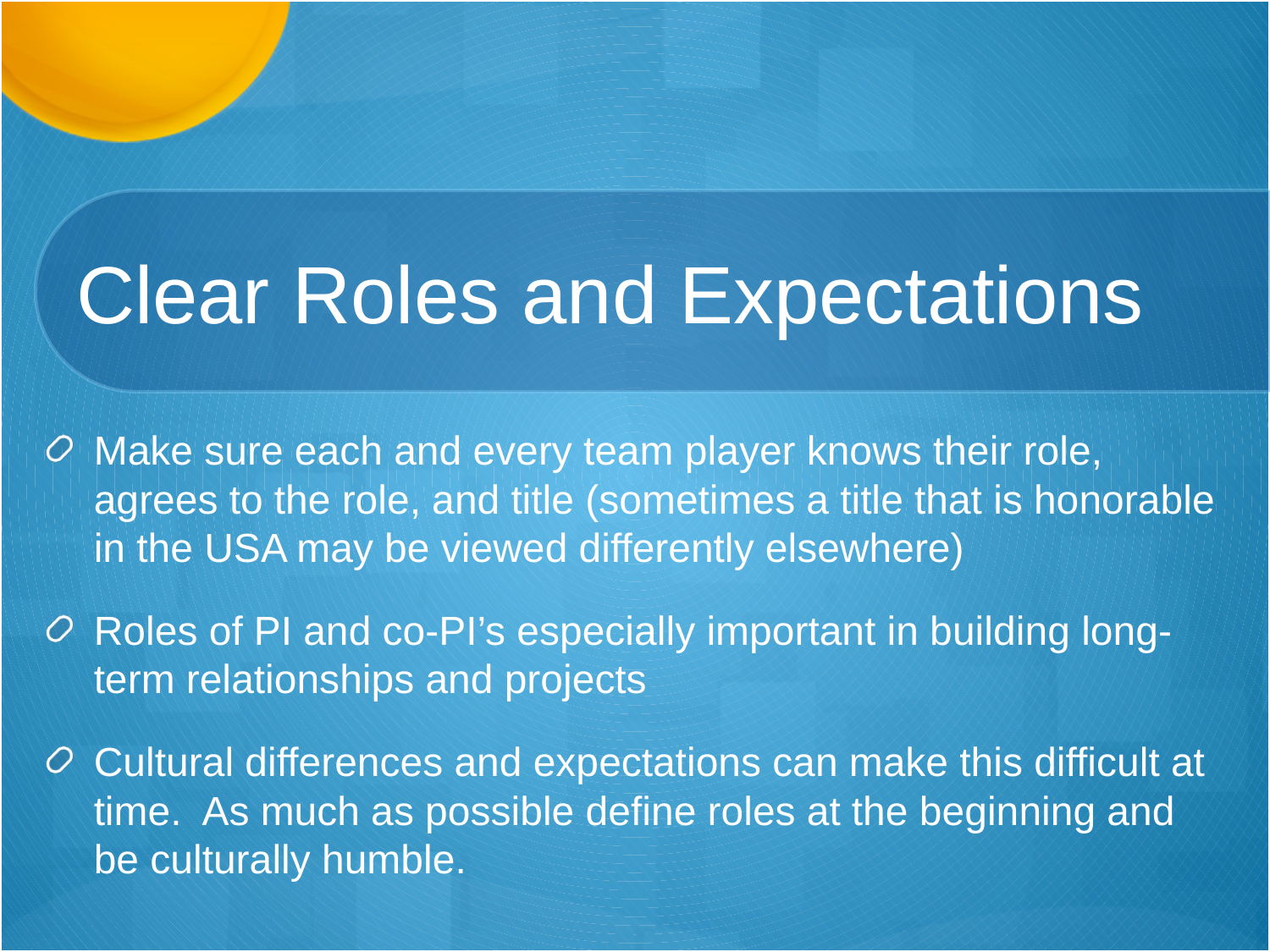

# Clear Roles and Expectations
Make sure each and every team player knows their role, agrees to the role, and title (sometimes a title that is honorable in the USA may be viewed differently elsewhere)
Roles of PI and co-PI’s especially important in building long-term relationships and projects
Cultural differences and expectations can make this difficult at time.  As much as possible define roles at the beginning and be culturally humble.